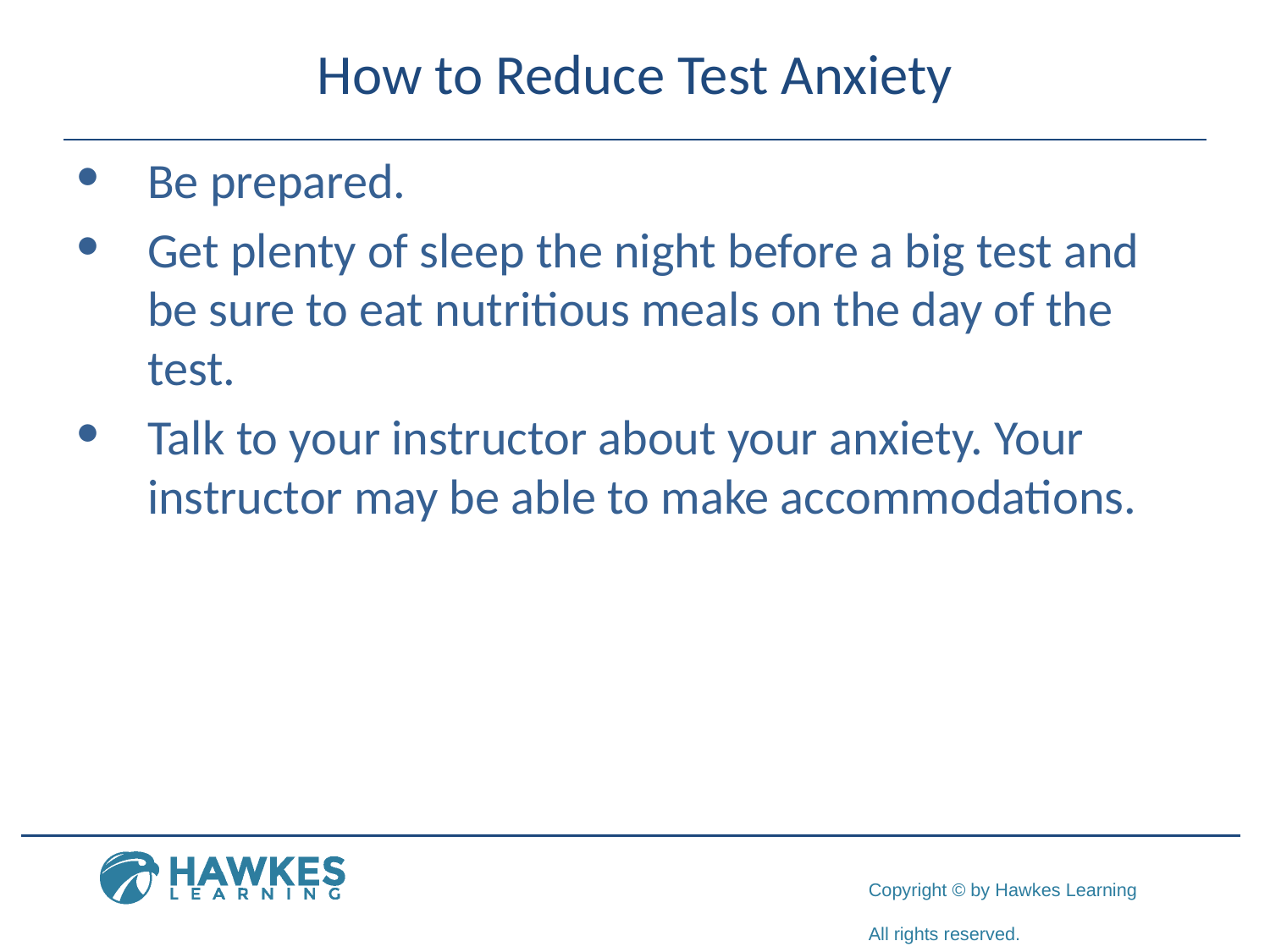

# How to Reduce Test Anxiety
​Be prepared.
​Get plenty of sleep the night before a big test and be sure to eat nutritious meals on the day of the test.
​Talk to your instructor about your anxiety. Your instructor may be able to make accommodations.